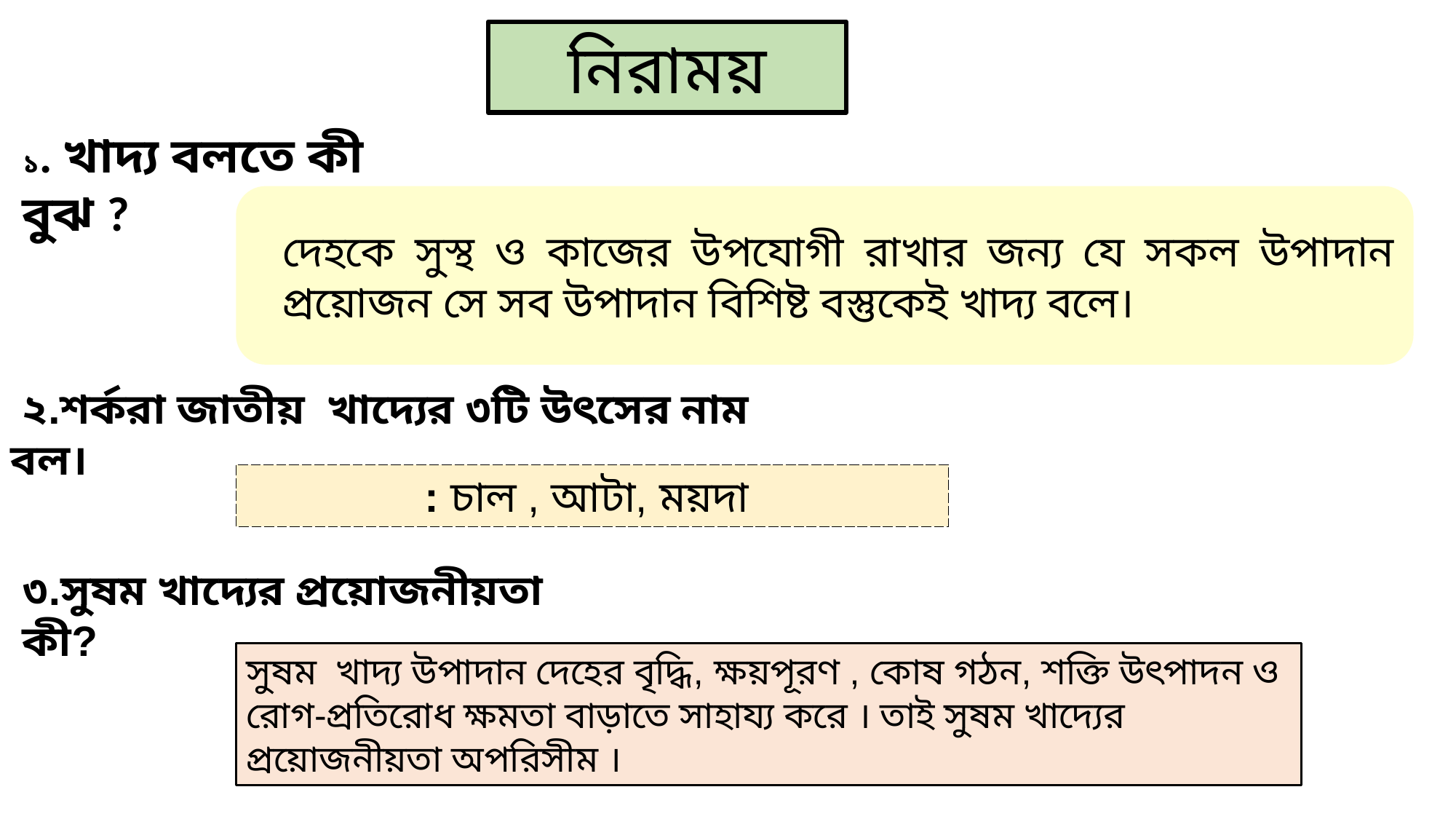

নিরাময়
১. খাদ্য বলতে কী বুঝ ?

দেহকে সুস্থ ও কাজের উপযোগী রাখার জন্য যে সকল উপাদান প্রয়োজন সে সব উপাদান বিশিষ্ট বস্তুকেই খাদ্য বলে।
 ২.শর্করা জাতীয়  খাদ্যের ৩টি ‍উৎসের নাম বল।
: চাল , আটা, ময়দা
৩.সুষম খাদ্যের প্রয়োজনীয়তা কী?

সুষম  খাদ্য উপাদান দেহের বৃদ্ধি, ক্ষয়পূরণ , কোষ গঠন, শক্তি উৎপাদন ও রোগ-প্রতিরোধ ক্ষমতা বাড়াতে সাহায্য করে । তাই সুষম খাদ্যের প্রয়োজনীয়তা অপরিসীম ।